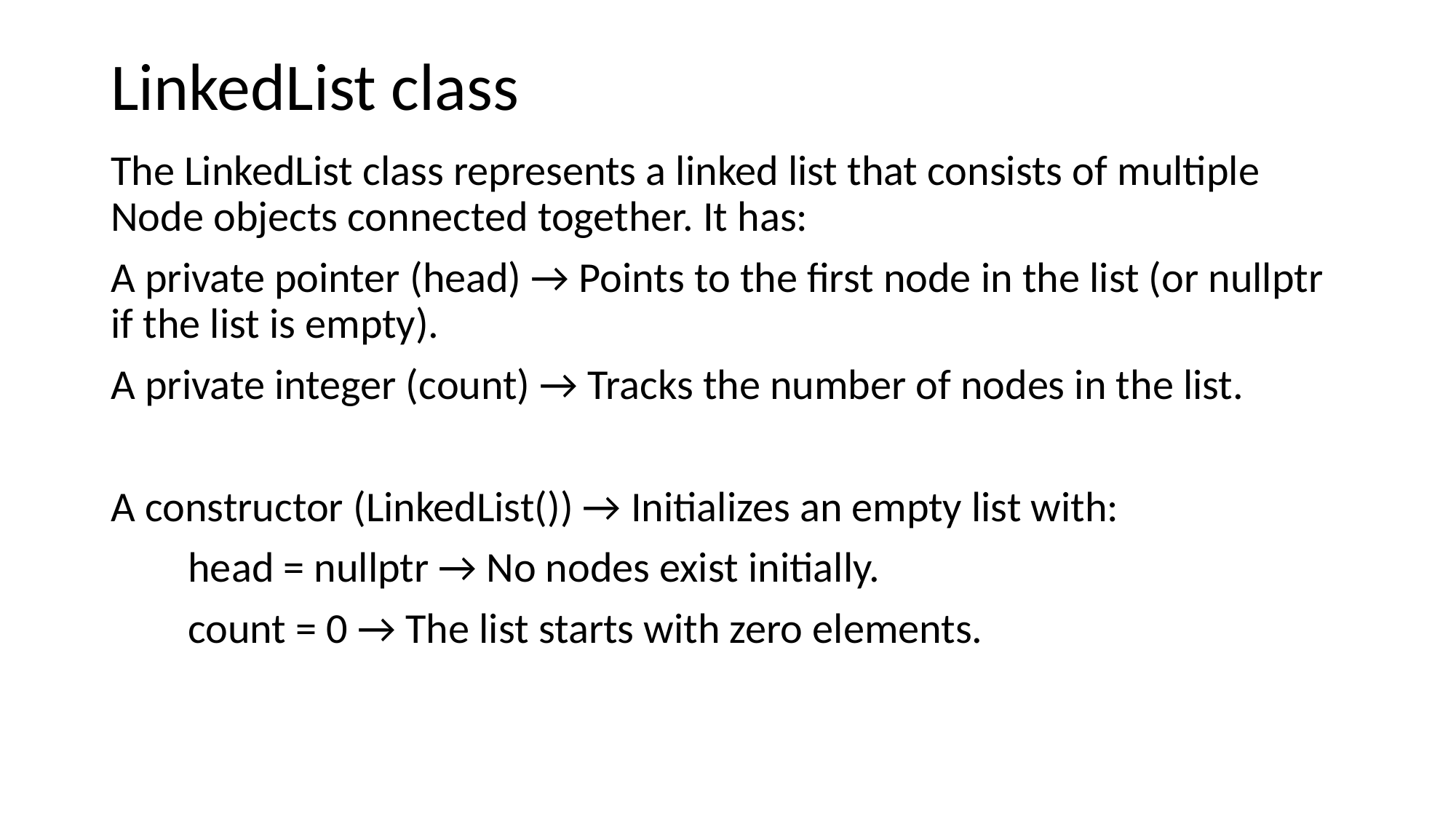

# LinkedList class
The LinkedList class represents a linked list that consists of multiple Node objects connected together. It has:
A private pointer (head) → Points to the first node in the list (or nullptr if the list is empty).
A private integer (count) → Tracks the number of nodes in the list.

A constructor (LinkedList()) → Initializes an empty list with:
        head = nullptr → No nodes exist initially.
        count = 0 → The list starts with zero elements.